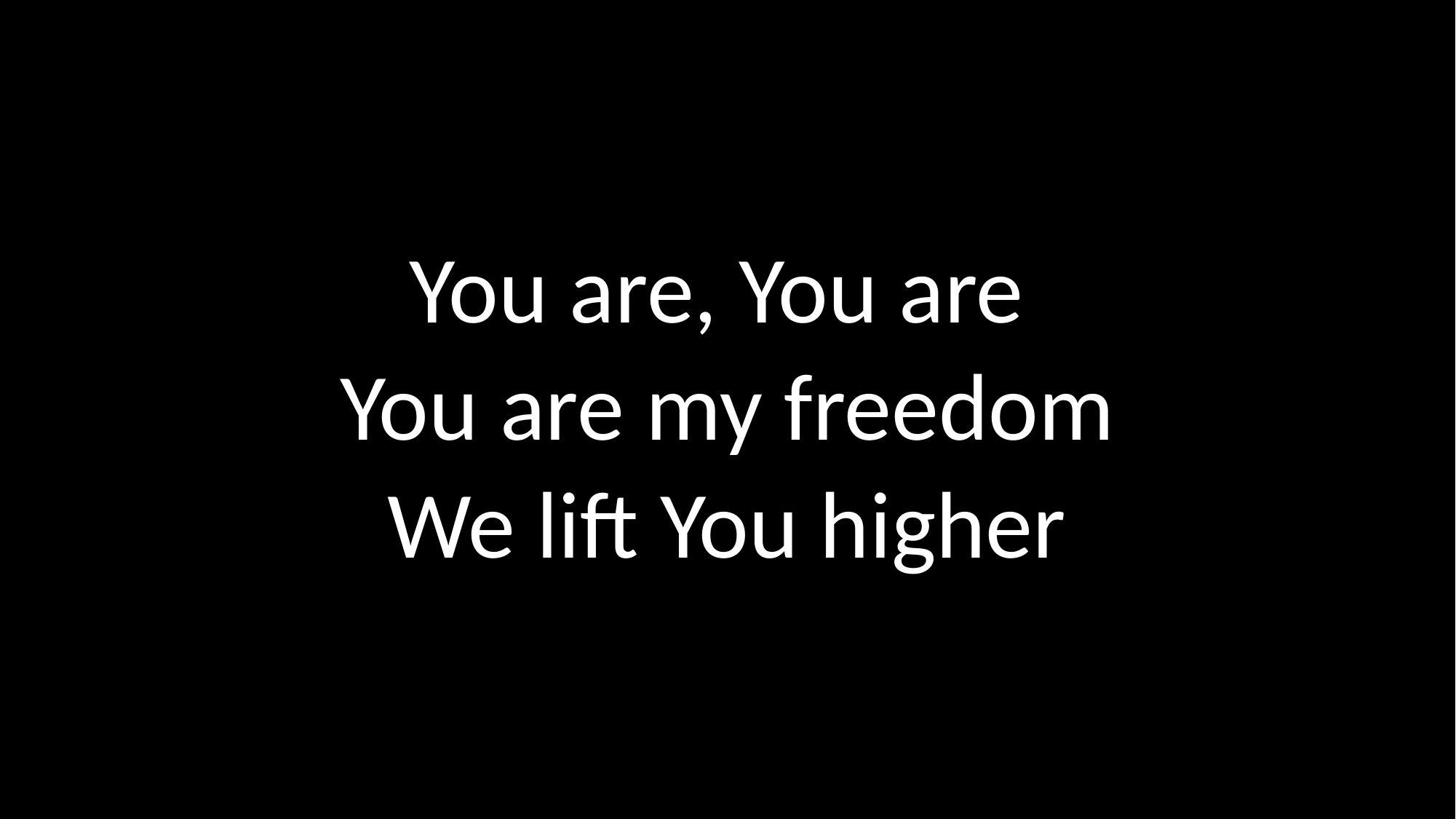

You are, You are
You are my freedom
We lift You higher